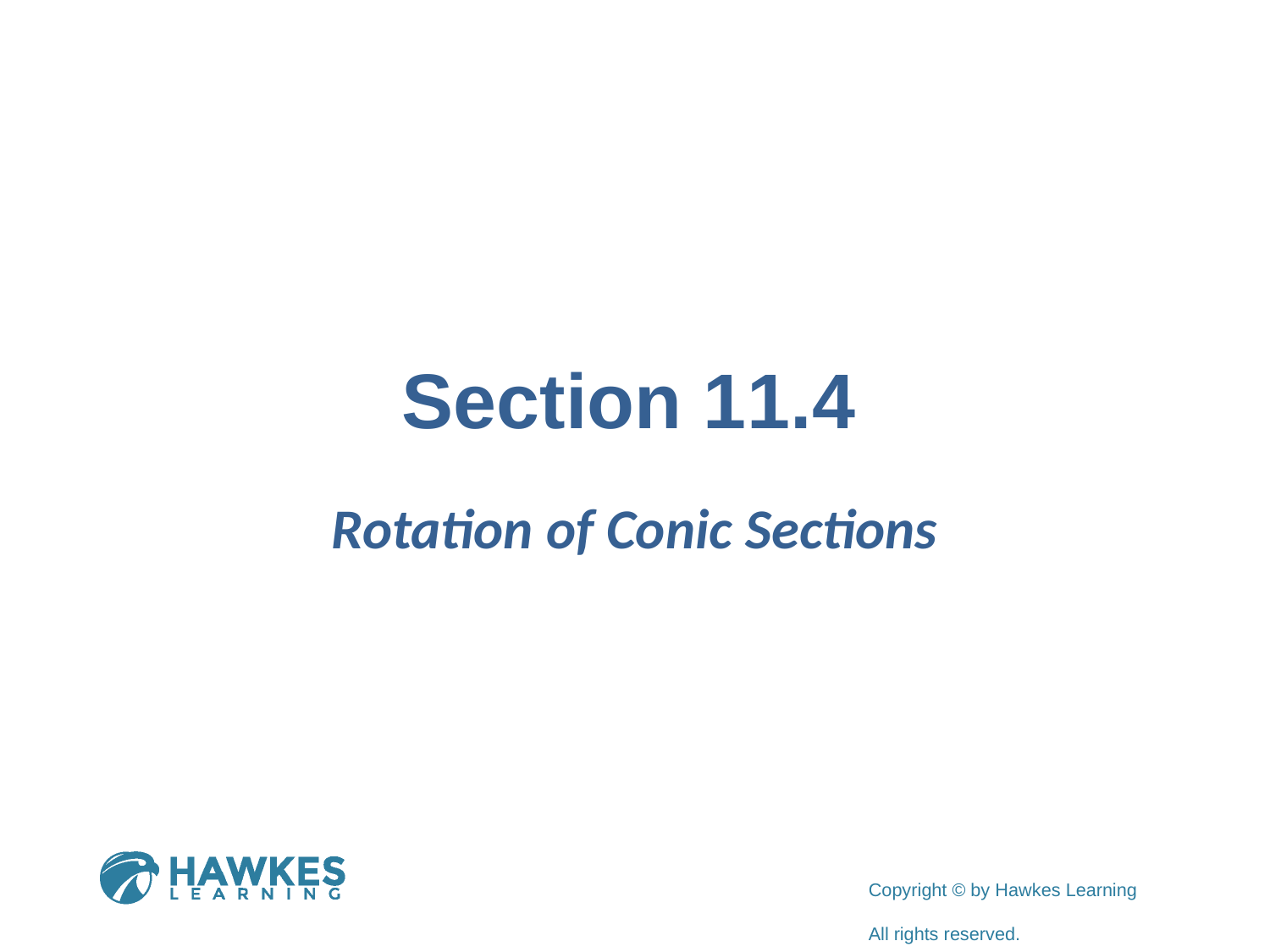

# Section 11.4
Rotation of Conic Sections